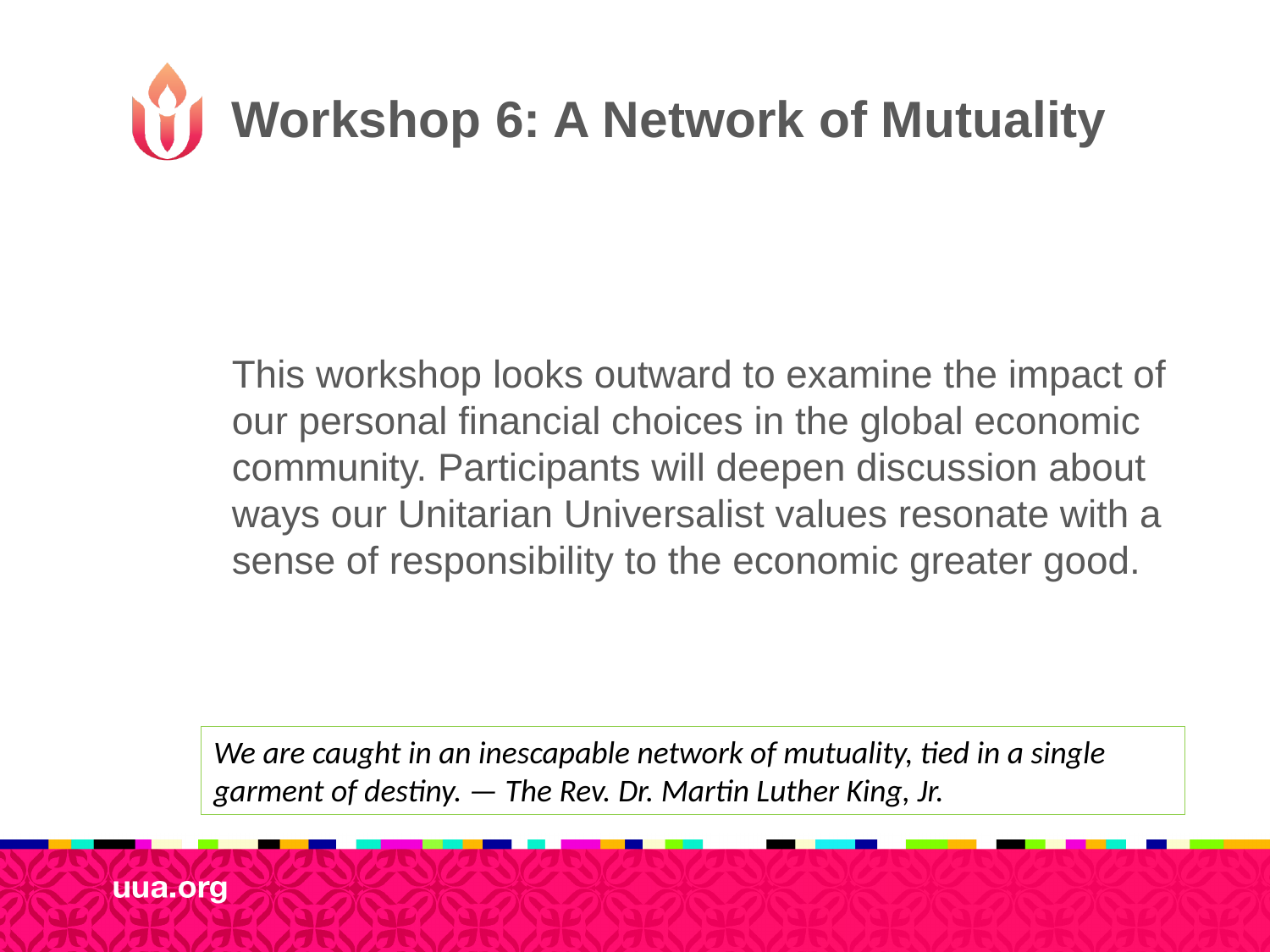

# Workshop 6: A Network of Mutuality
This workshop looks outward to examine the impact of our personal financial choices in the global economic community. Participants will deepen discussion about ways our Unitarian Universalist values resonate with a sense of responsibility to the economic greater good.
We are caught in an inescapable network of mutuality, tied in a single garment of destiny. — The Rev. Dr. Martin Luther King, Jr.